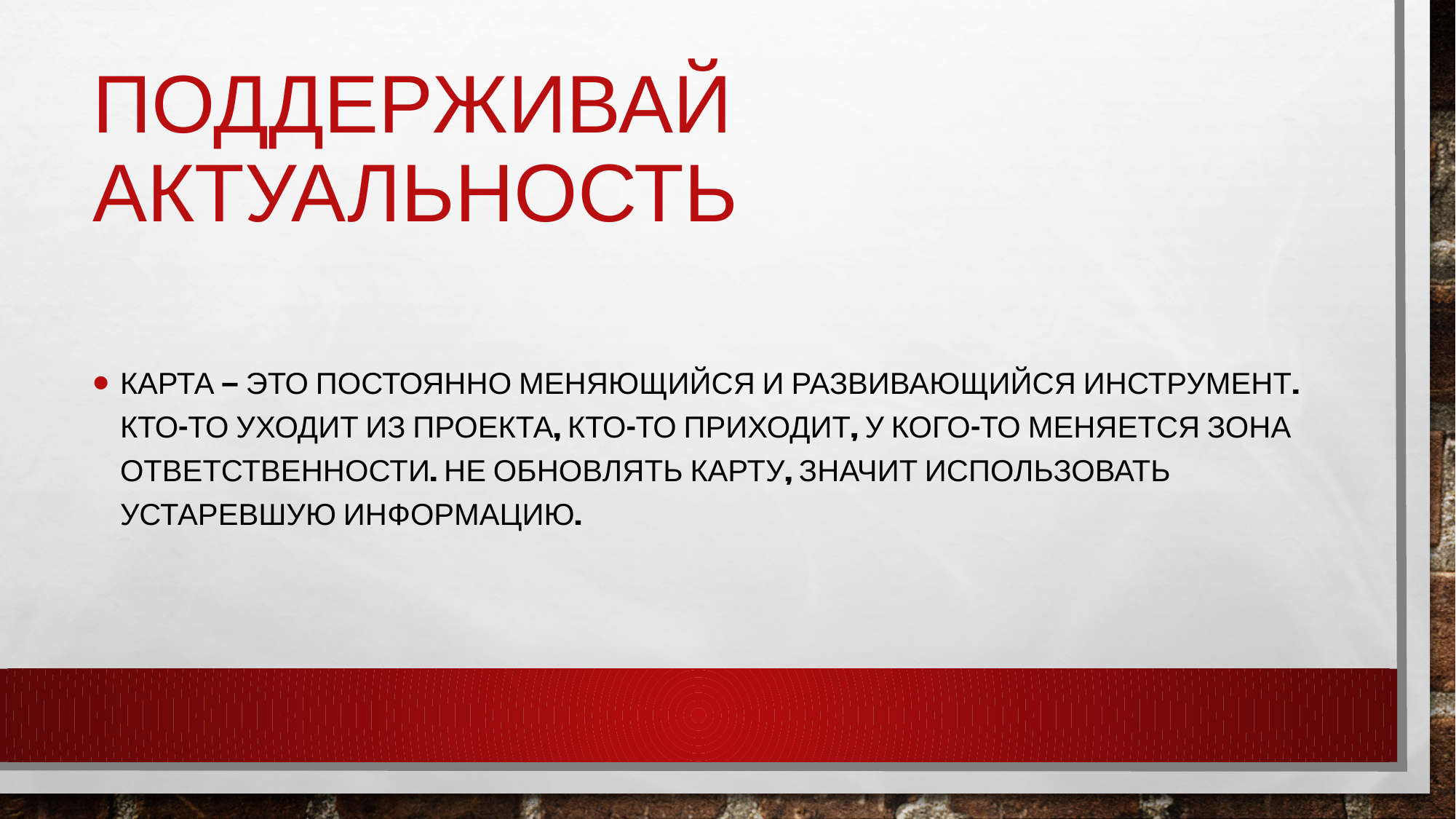

# Поддерживай актуальность
Карта — это постоянно меняющийся и развивающийся инструмент. Кто-то уходит из проекта, кто-то приходит, у кого-то меняется зона ответственности. Не обновлять карту, значит использовать устаревшую информацию.